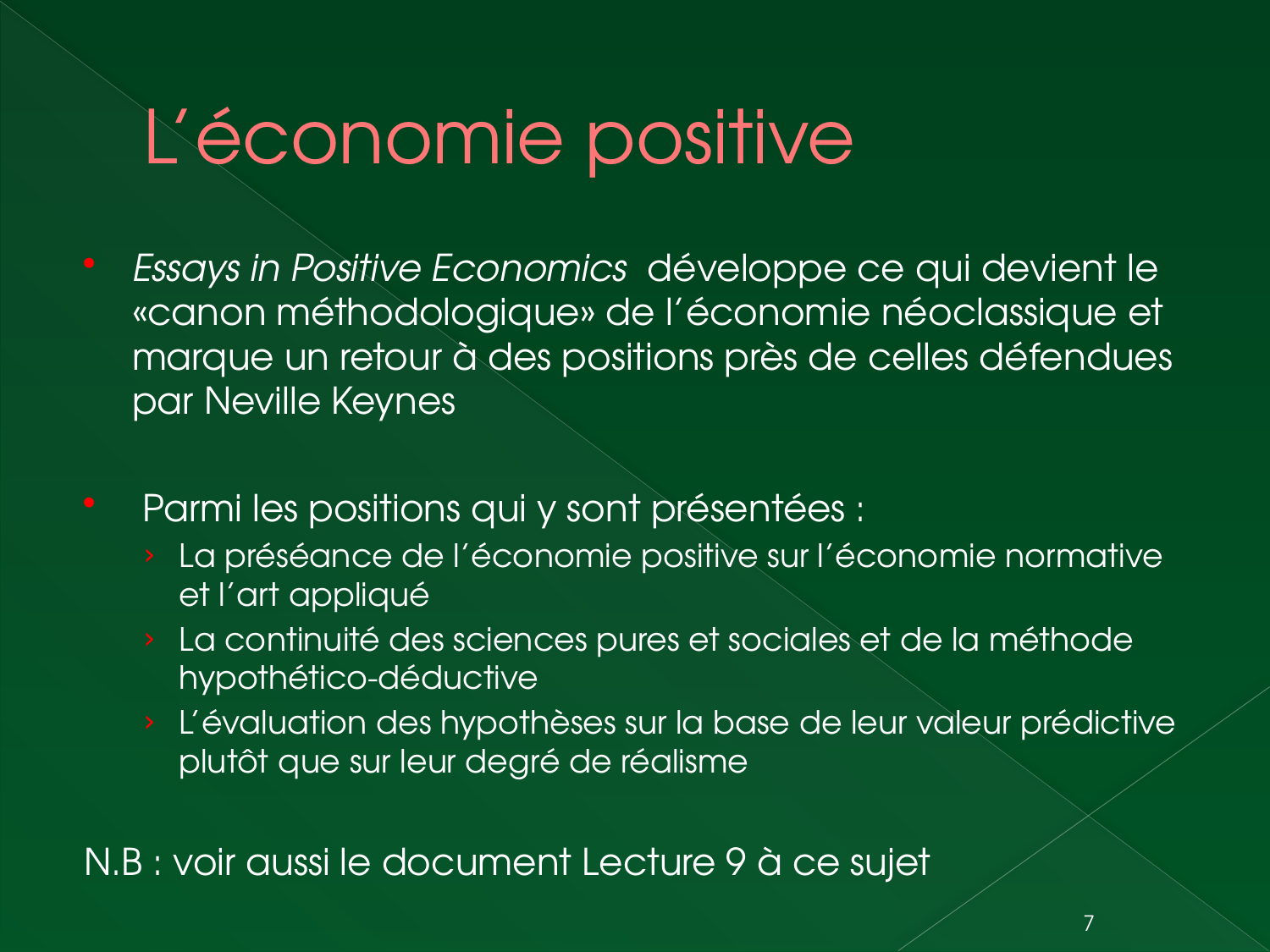

# L’économie positive
Essays in Positive Economics  développe ce qui devient le «canon méthodologique» de l’économie néoclassique et marque un retour à des positions près de celles défendues par Neville Keynes

 Parmi les positions qui y sont présentées :
La préséance de l’économie positive sur l’économie normative et l’art appliqué
La continuité des sciences pures et sociales et de la méthode hypothético-déductive
L’évaluation des hypothèses sur la base de leur valeur prédictive plutôt que sur leur degré de réalisme

N.B : voir aussi le document Lecture 9 à ce sujet
7